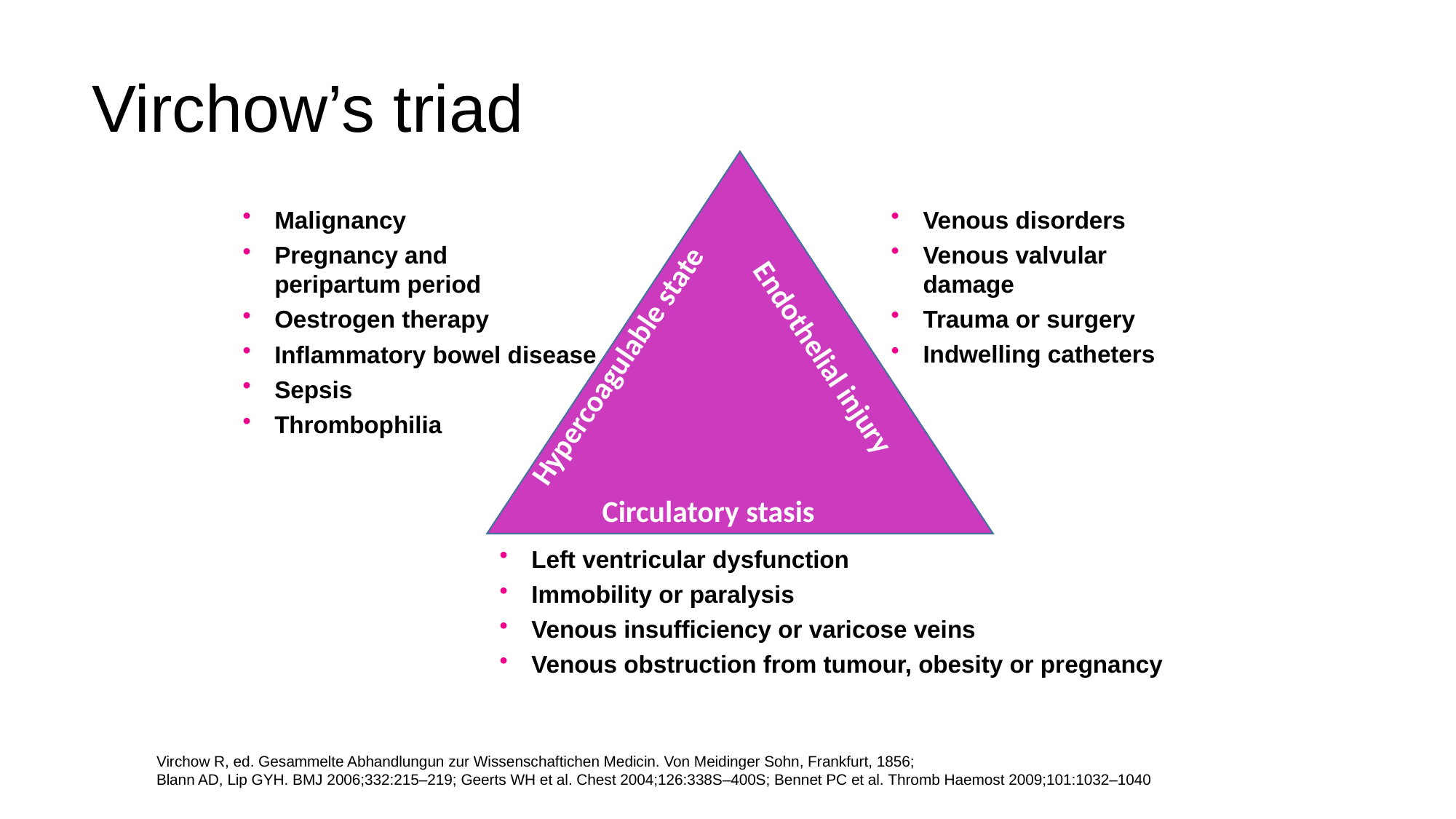

Virchow’s triad

Venous disorders
Venous valvular damage
Trauma or surgery
Indwelling catheters
Malignancy
Pregnancy and
peripartum period
Oestrogen therapy
Inflammatory bowel disease
Sepsis
Thrombophilia
Endothelial injury
Hypercoagulable state
Circulatory stasis
Left ventricular dysfunction
Immobility or paralysis
Venous insufficiency or varicose veins
Venous obstruction from tumour, obesity or pregnancy
Virchow R, ed. Gesammelte Abhandlungun zur Wissenschaftichen Medicin. Von Meidinger Sohn, Frankfurt, 1856;
Blann AD, Lip GYH. BMJ 2006;332:215–219; Geerts WH et al. Chest 2004;126:338S–400S; Bennet PC et al. Thromb Haemost 2009;101:1032–1040